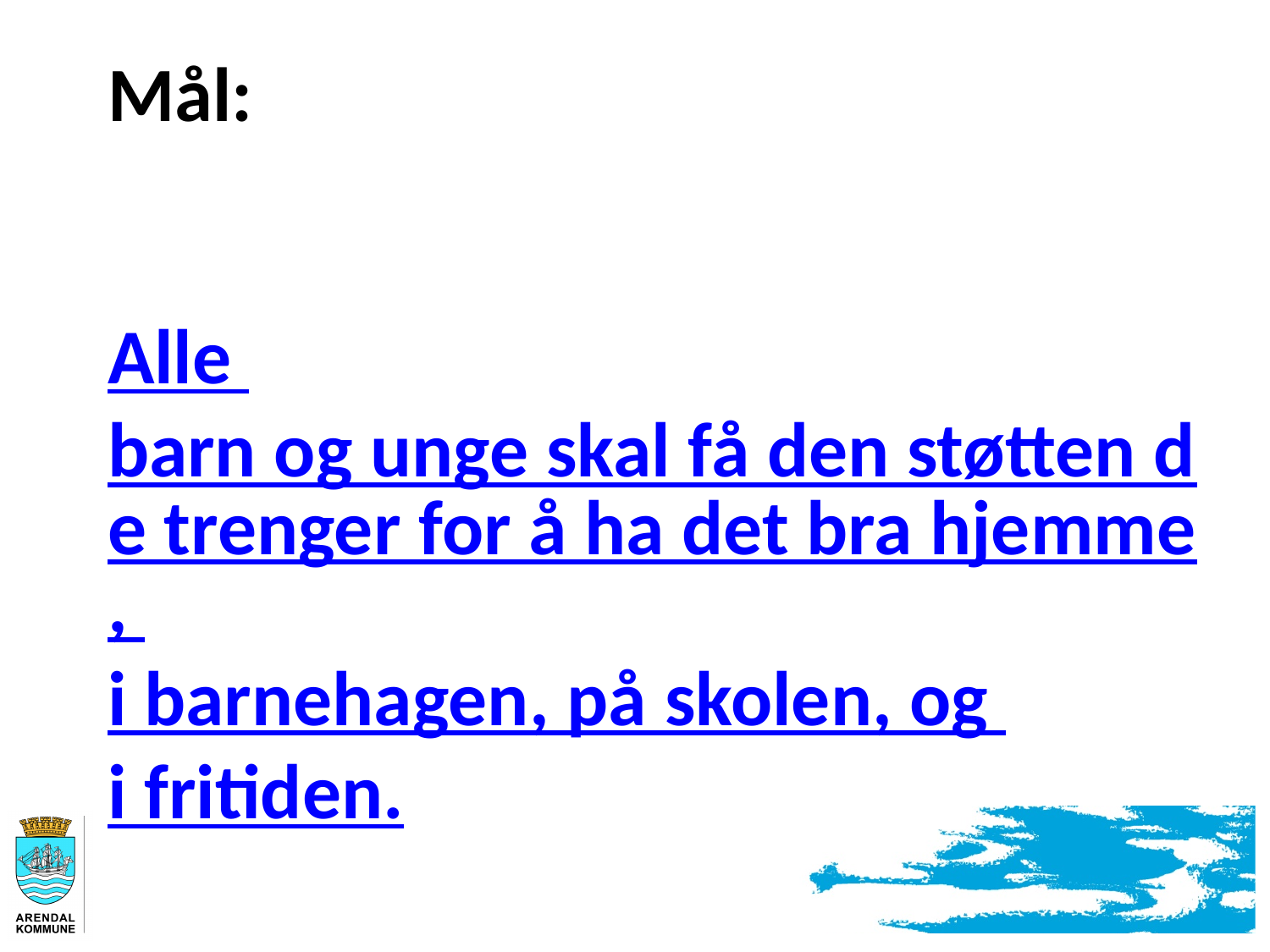

# Mål:

Alle barn og unge skal få den støtten de trenger for å ha det bra hjemme, i barnehagen,
på skolen, og i fritiden.